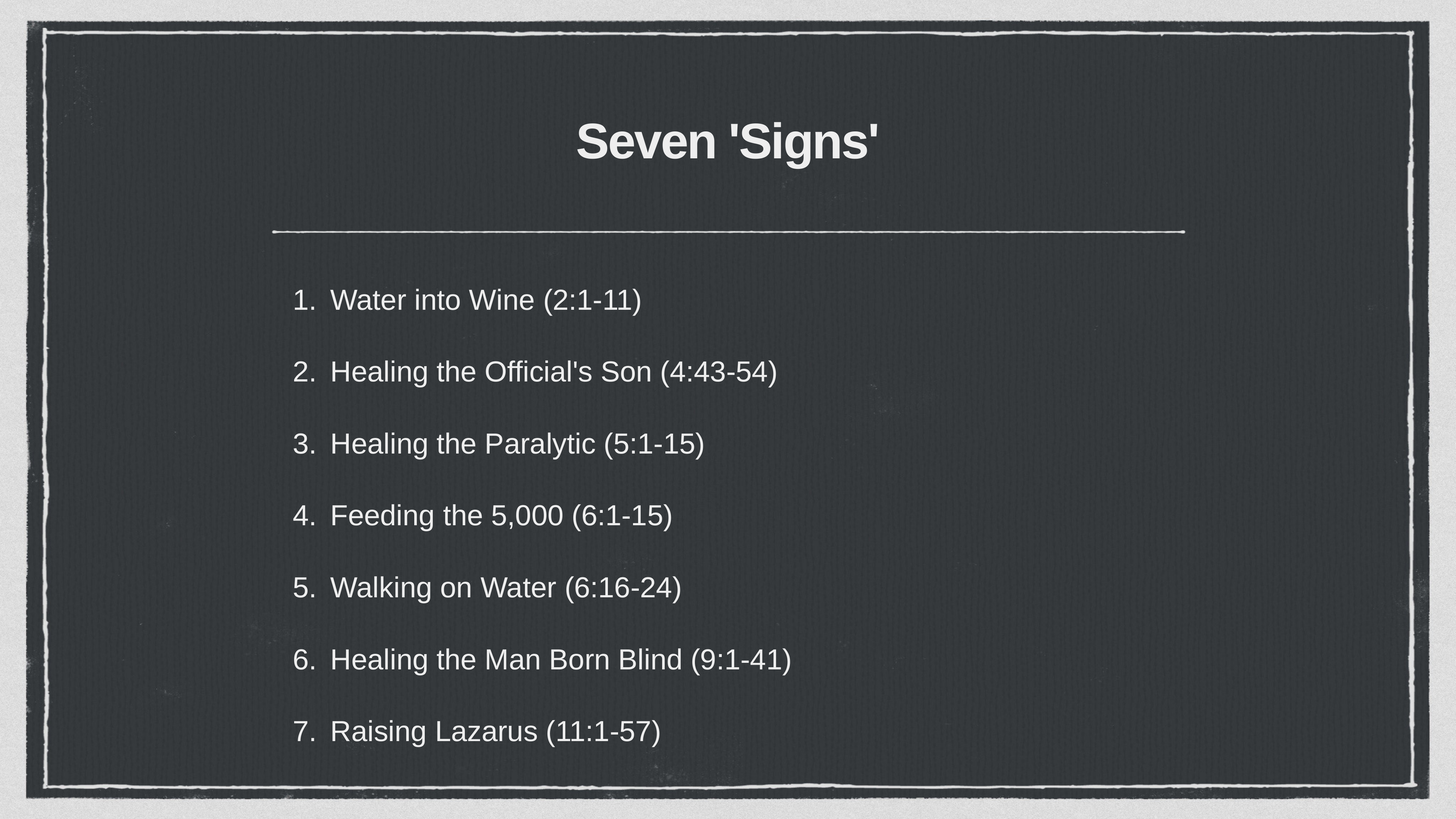

# Seven 'Signs'
Water into Wine (2:1-11)
Healing the Official's Son (4:43-54)
Healing the Paralytic (5:1-15)
Feeding the 5,000 (6:1-15)
Walking on Water (6:16-24)
Healing the Man Born Blind (9:1-41)
Raising Lazarus (11:1-57)